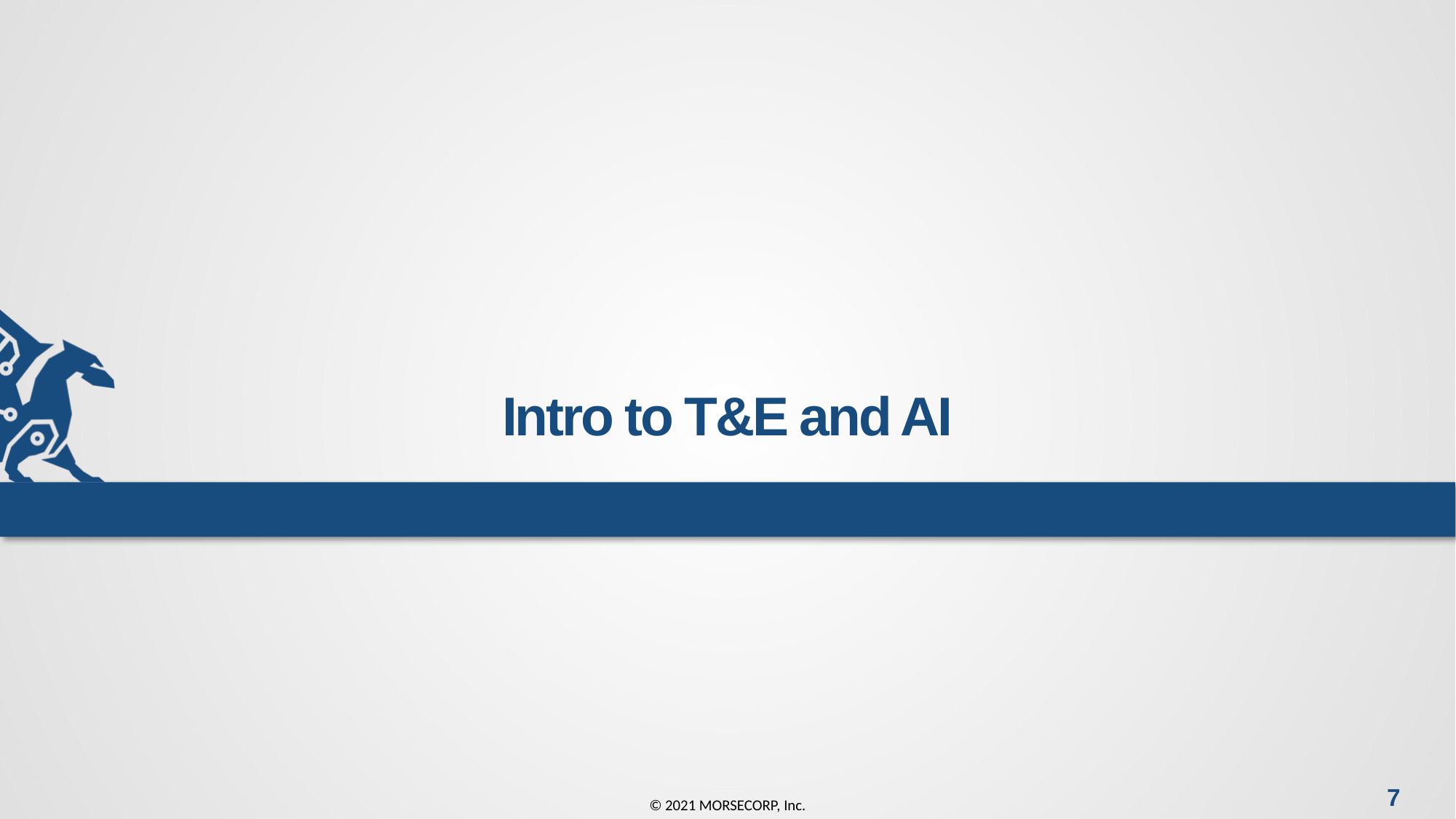

# Intro to T&E and AI

7